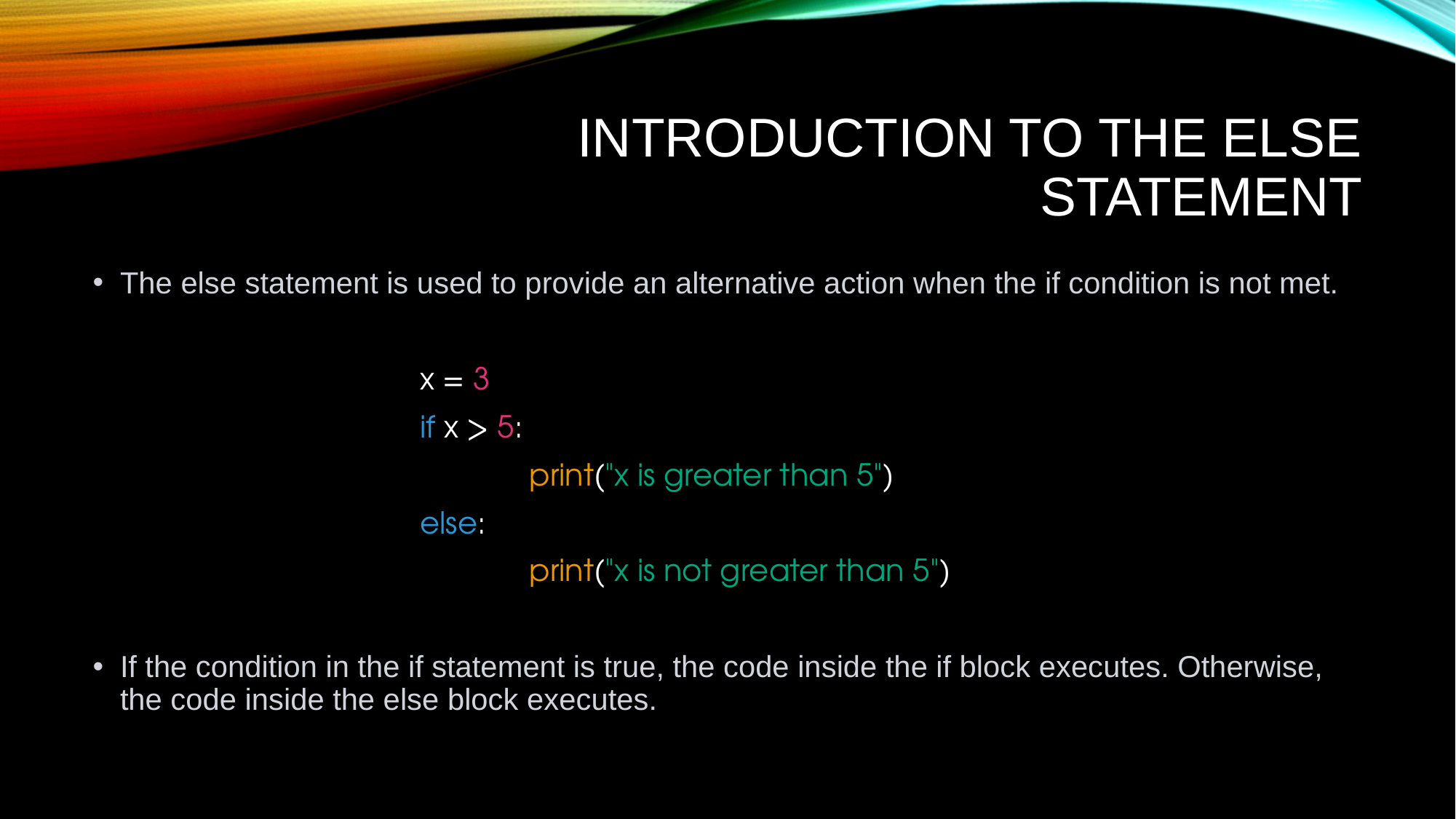

# Introduction to the else Statement
The else statement is used to provide an alternative action when the if condition is not met.

			x = 3
			if x > 5:
				print("x is greater than 5")
			else:
				print("x is not greater than 5")

If the condition in the if statement is true, the code inside the if block executes. Otherwise, the code inside the else block executes.